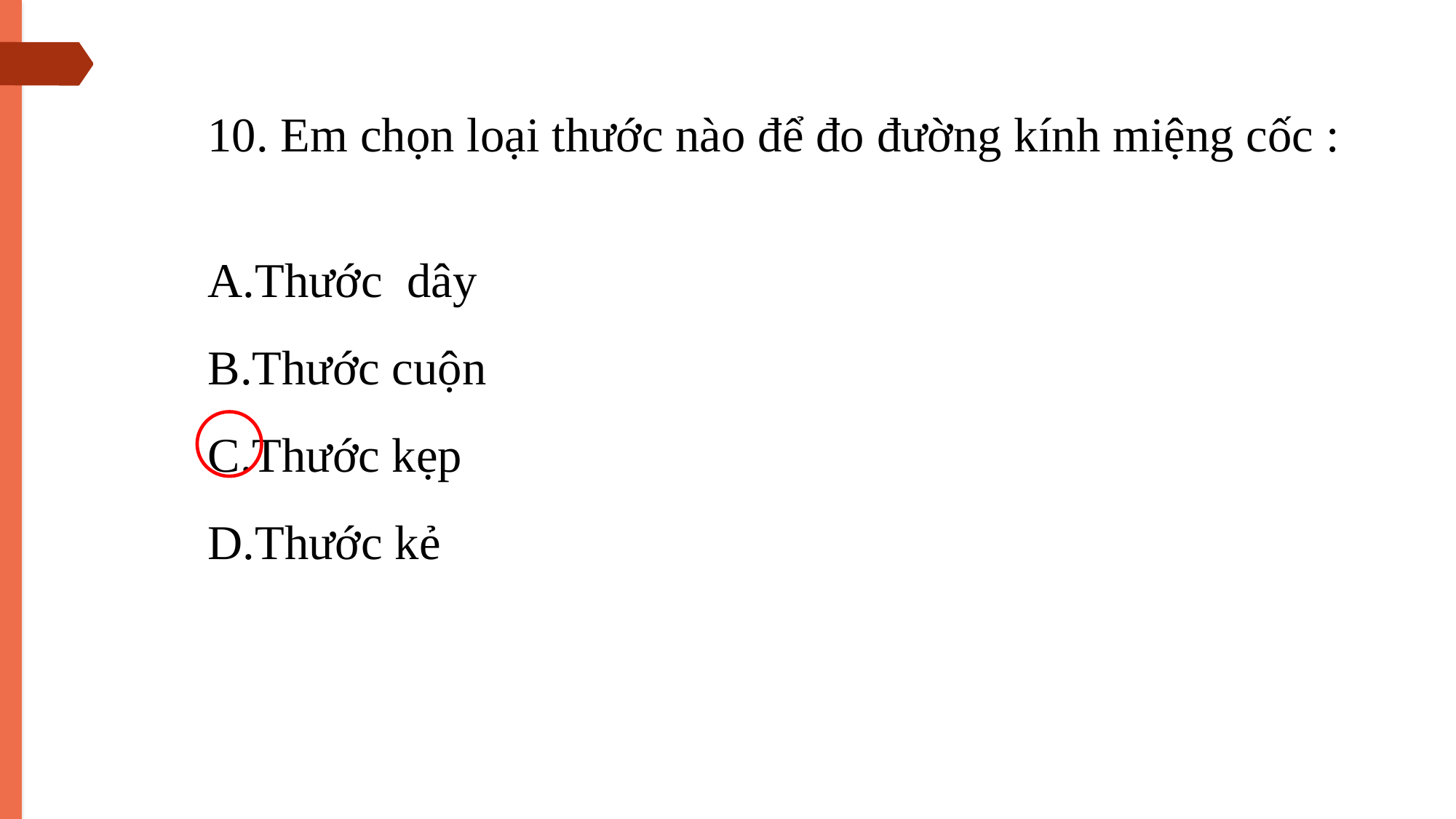

10. Em chọn loại thước nào để đo đường kính miệng cốc :

Thước  dây
Thước cuộn
Thước kẹp
Thước kẻ